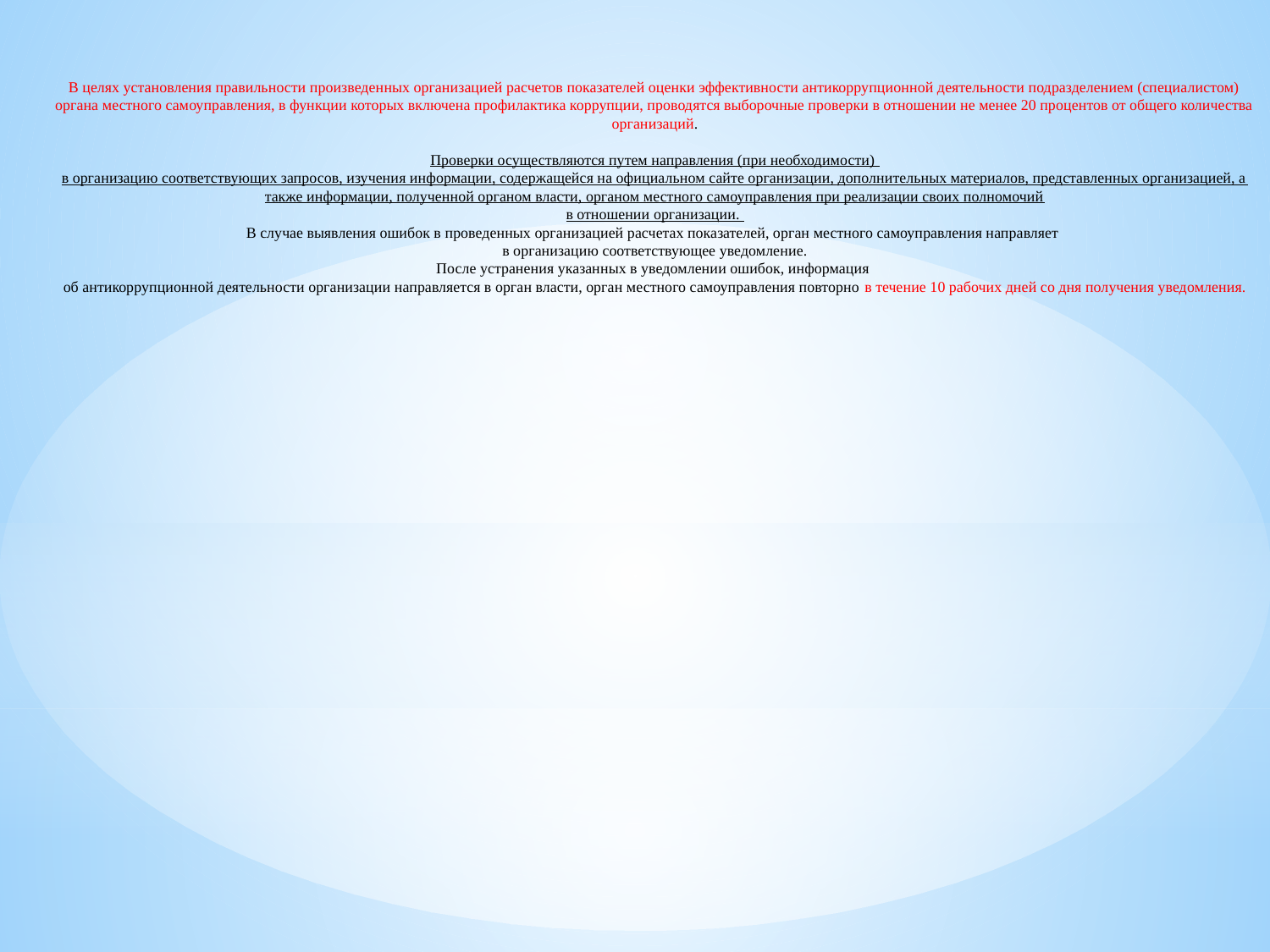

# В целях установления правильности произведенных организацией расчетов показателей оценки эффективности антикоррупционной деятельности подразделением (специалистом) органа местного самоуправления, в функции которых включена профилактика коррупции, проводятся выборочные проверки в отношении не менее 20 процентов от общего количества организаций. Проверки осуществляются путем направления (при необходимости) в организацию соответствующих запросов, изучения информации, содержащейся на официальном сайте организации, дополнительных материалов, представленных организацией, а также информации, полученной органом власти, органом местного самоуправления при реализации своих полномочий в отношении организации. В случае выявления ошибок в проведенных организацией расчетах показателей, орган местного самоуправления направляет в организацию соответствующее уведомление. После устранения указанных в уведомлении ошибок, информация об антикоррупционной деятельности организации направляется в орган власти, орган местного самоуправления повторно в течение 10 рабочих дней со дня получения уведомления.